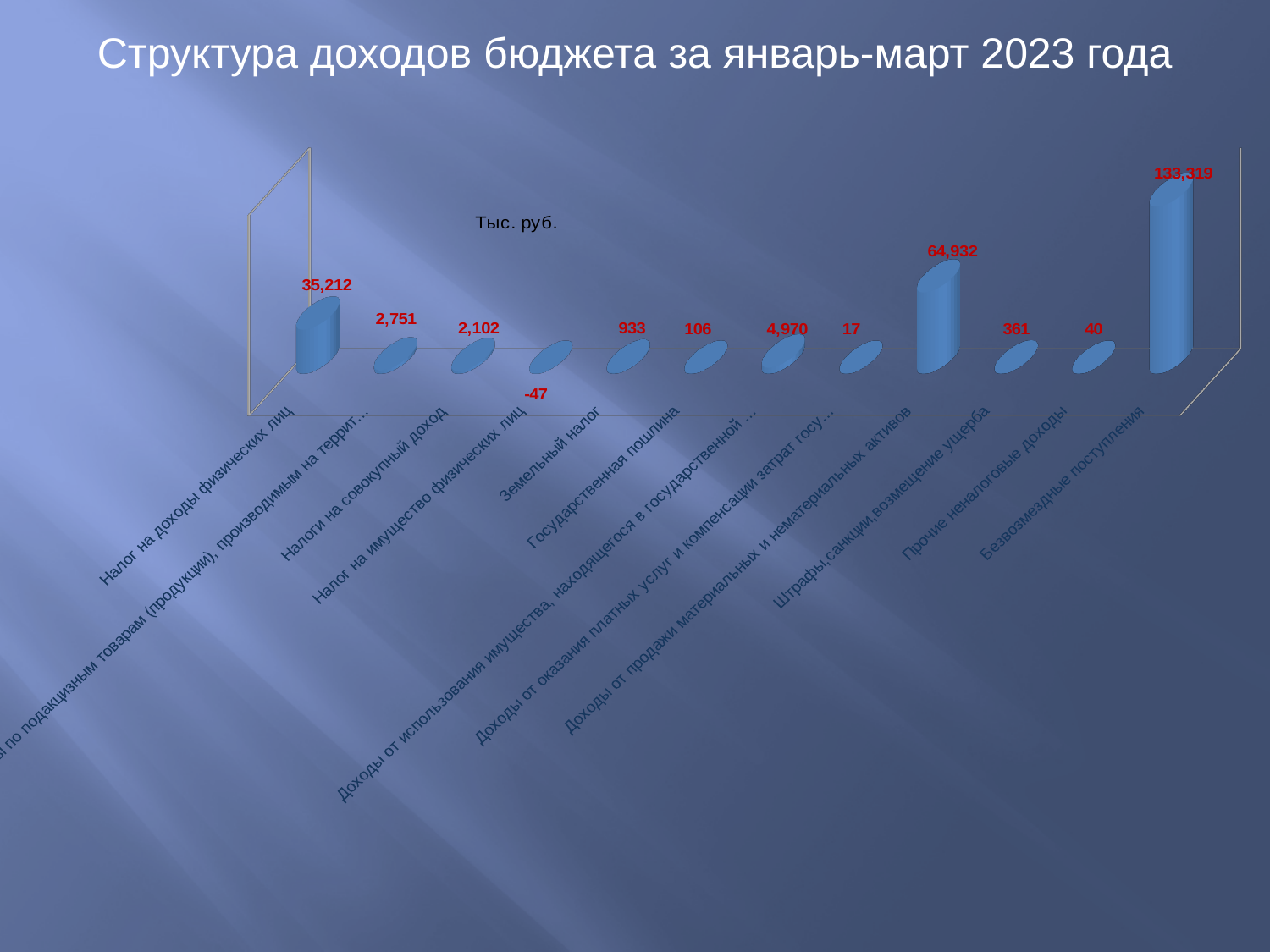

Структура доходов бюджета за январь-март 2023 года

[unsupported chart]